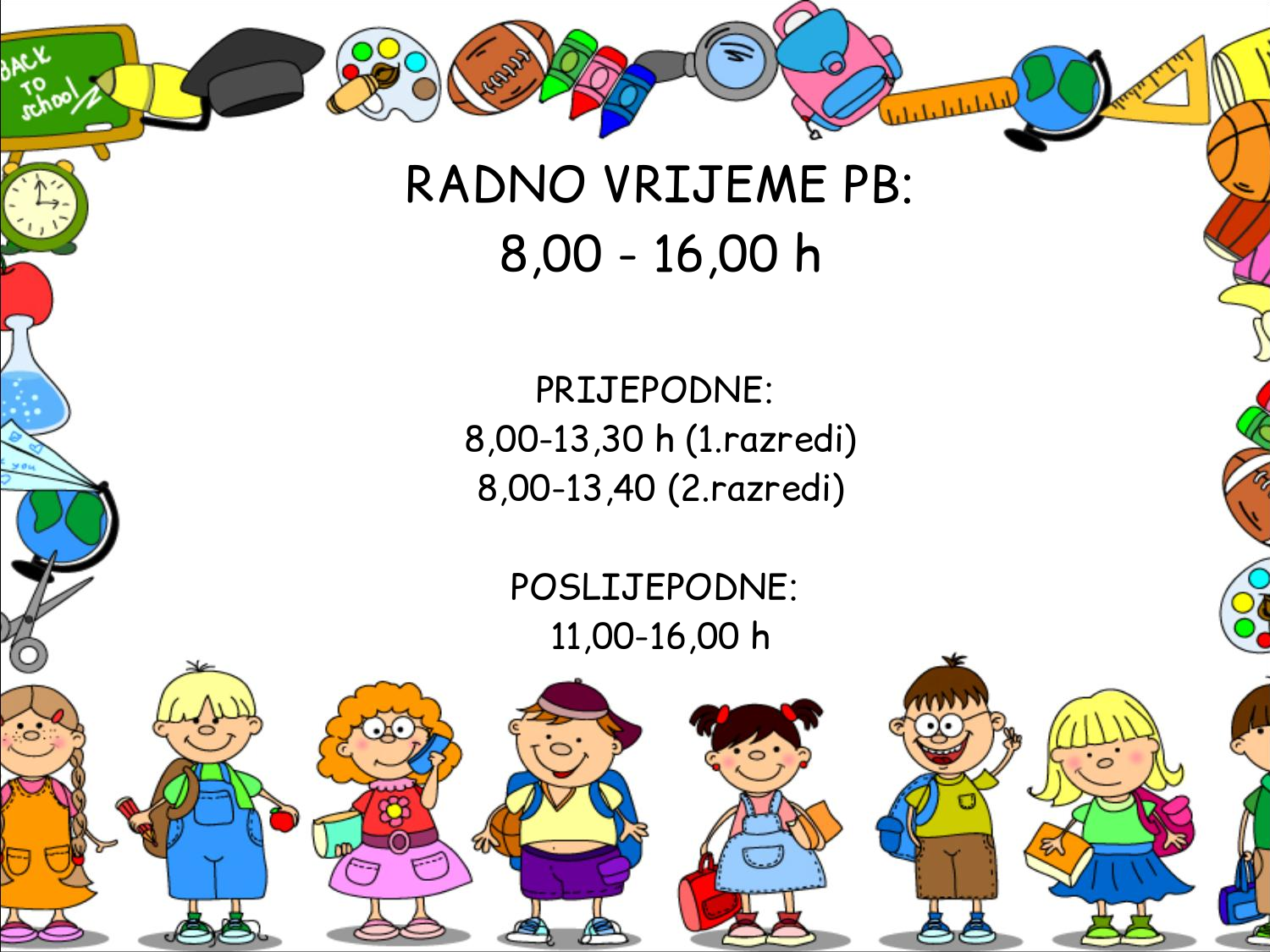

RADNO VRIJEME PB:
8,00 - 16,00 h

PRIJEPODNE:
8,00-13,30 h (1.razredi)
8,00-13,40 (2.razredi)

POSLIJEPODNE:
11,00-16,00 h